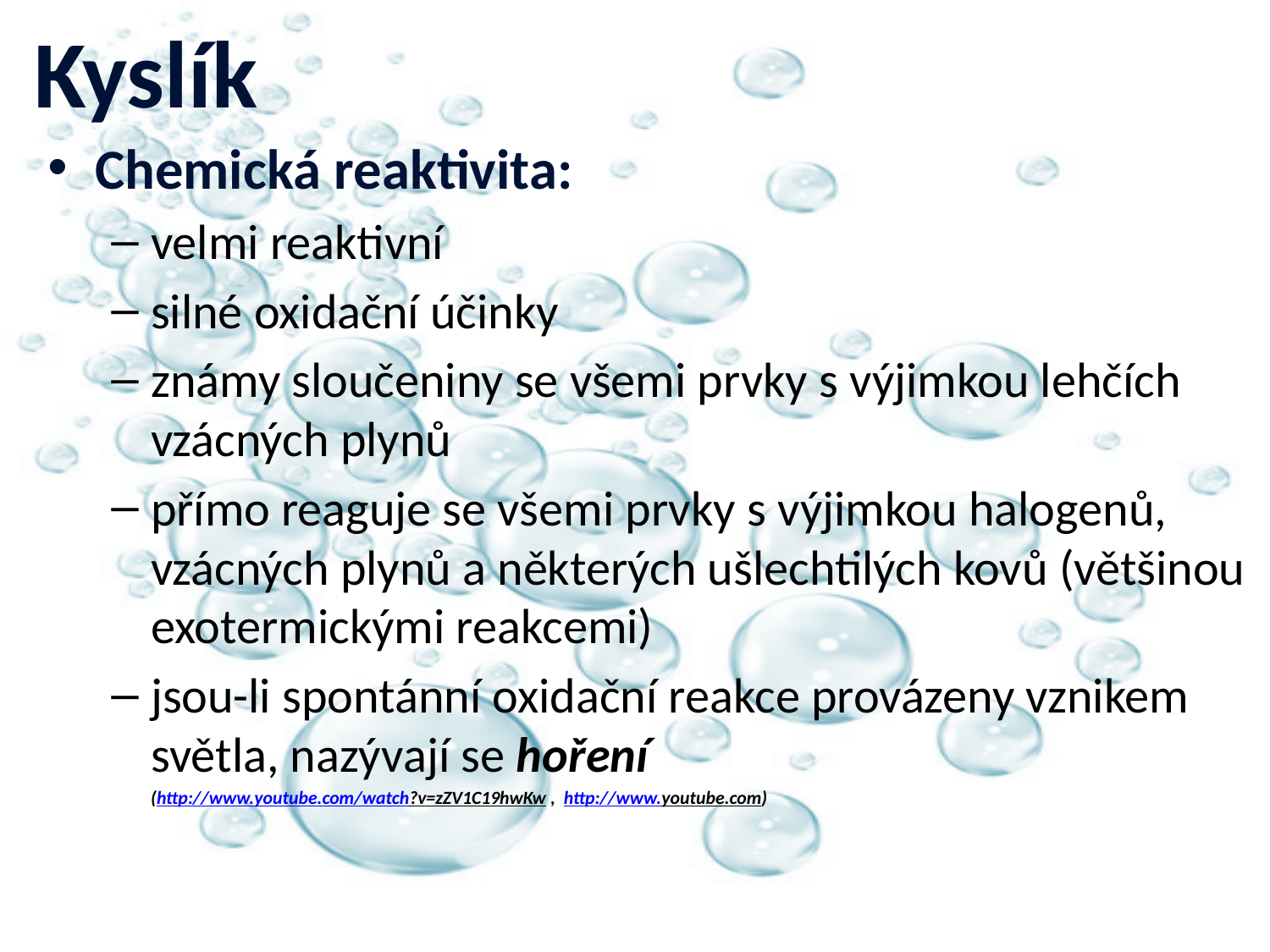

# Kyslík
Chemická reaktivita:
velmi reaktivní
silné oxidační účinky
známy sloučeniny se všemi prvky s výjimkou lehčích vzácných plynů
přímo reaguje se všemi prvky s výjimkou halogenů, vzácných plynů a některých ušlechtilých kovů (většinou exotermickými reakcemi)
jsou-li spontánní oxidační reakce provázeny vznikem světla, nazývají se hoření
	(http://www.youtube.com/watch?v=zZV1C19hwKw ,  http://www.youtube.com)